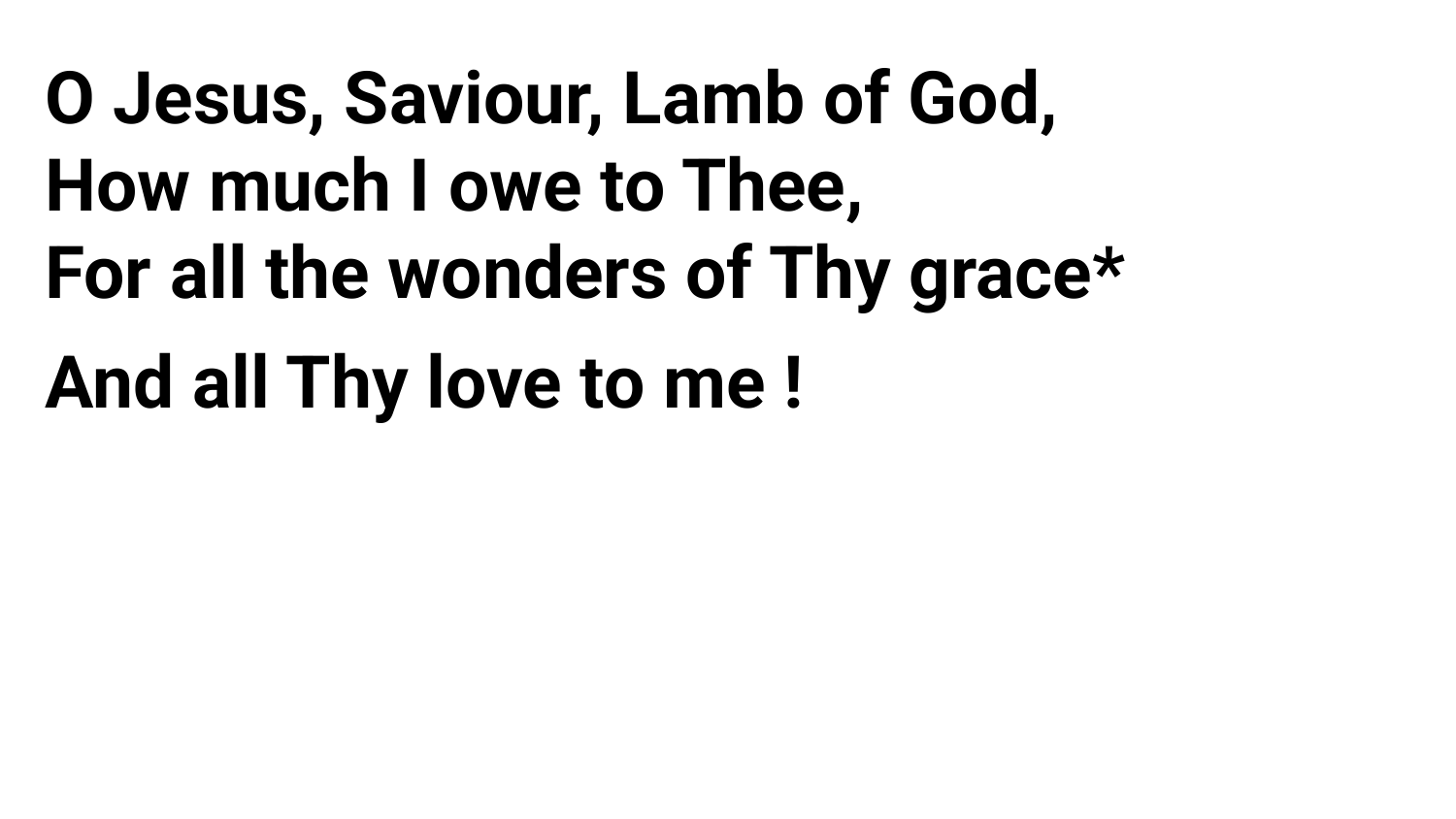

O Jesus, Saviour, Lamb of God,
How much I owe to Thee,
For all the wonders of Thy grace*
And all Thy love to me !